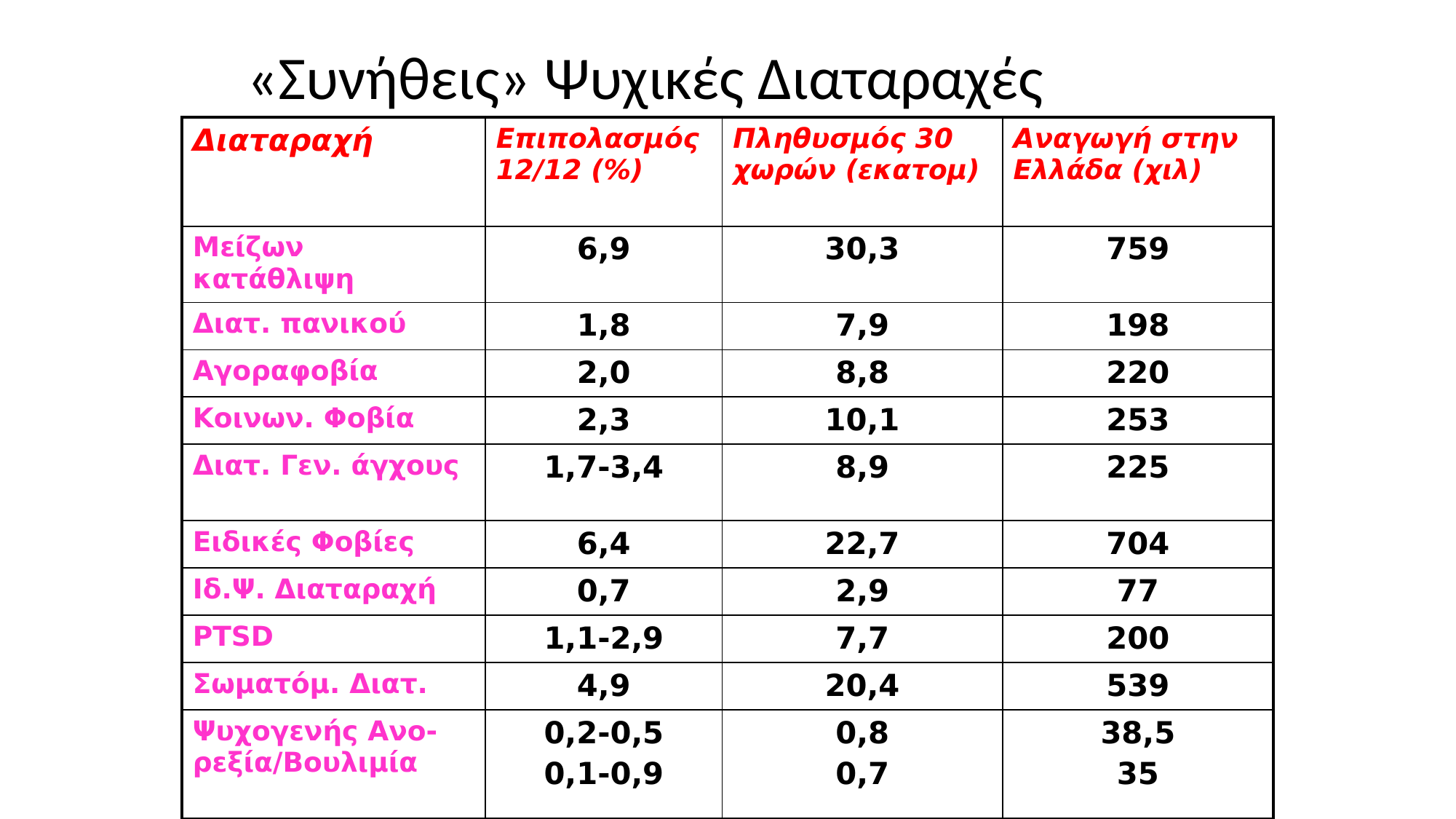

# «Συνήθεις» Ψυχικές Διαταραχές
| Διαταραχή | Επιπολασμός 12/12 (%) | Πληθυσμός 30 χωρών (εκατομ) | Αναγωγή στην Ελλάδα (χιλ) |
| --- | --- | --- | --- |
| Μείζων κατάθλιψη | 6,9 | 30,3 | 759 |
| Διατ. πανικού | 1,8 | 7,9 | 198 |
| Αγοραφοβία | 2,0 | 8,8 | 220 |
| Κοινων. Φοβία | 2,3 | 10,1 | 253 |
| Διατ. Γεν. άγχους | 1,7-3,4 | 8,9 | 225 |
| Ειδικές Φοβίες | 6,4 | 22,7 | 704 |
| Ιδ.Ψ. Διαταραχή | 0,7 | 2,9 | 77 |
| PTSD | 1,1-2,9 | 7,7 | 200 |
| Σωματόμ. Διατ. | 4,9 | 20,4 | 539 |
| Ψυχογενής Ανο- ρεξία/Βουλιμία | 0,2-0,5 0,1-0,9 | 0,8 0,7 | 38,5 35 |